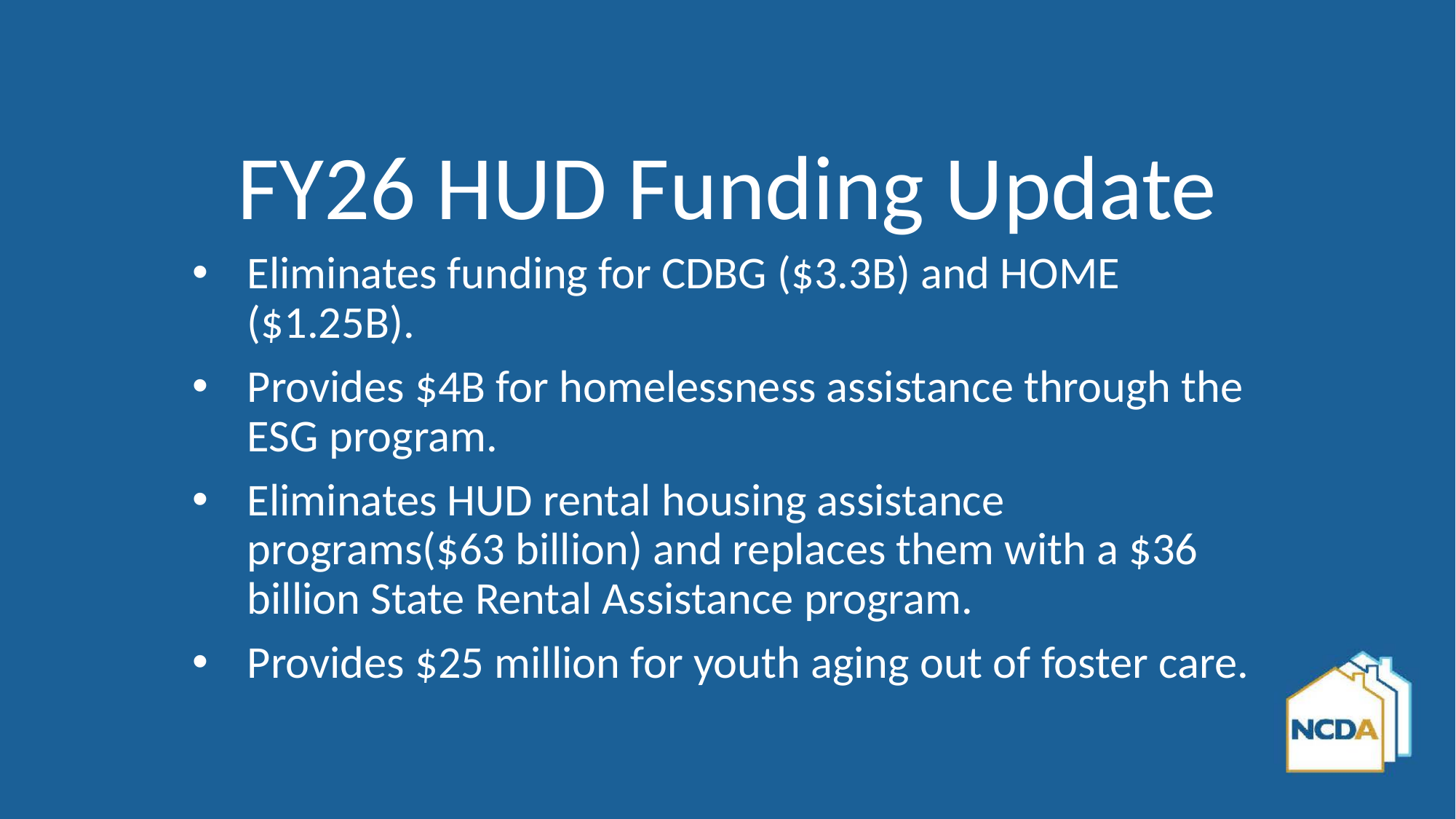

# FY26 HUD Funding Update
Eliminates funding for CDBG ($3.3B) and HOME ($1.25B).
Provides $4B for homelessness assistance through the ESG program.
Eliminates HUD rental housing assistance programs($63 billion) and replaces them with a $36 billion State Rental Assistance program.
Provides $25 million for youth aging out of foster care.